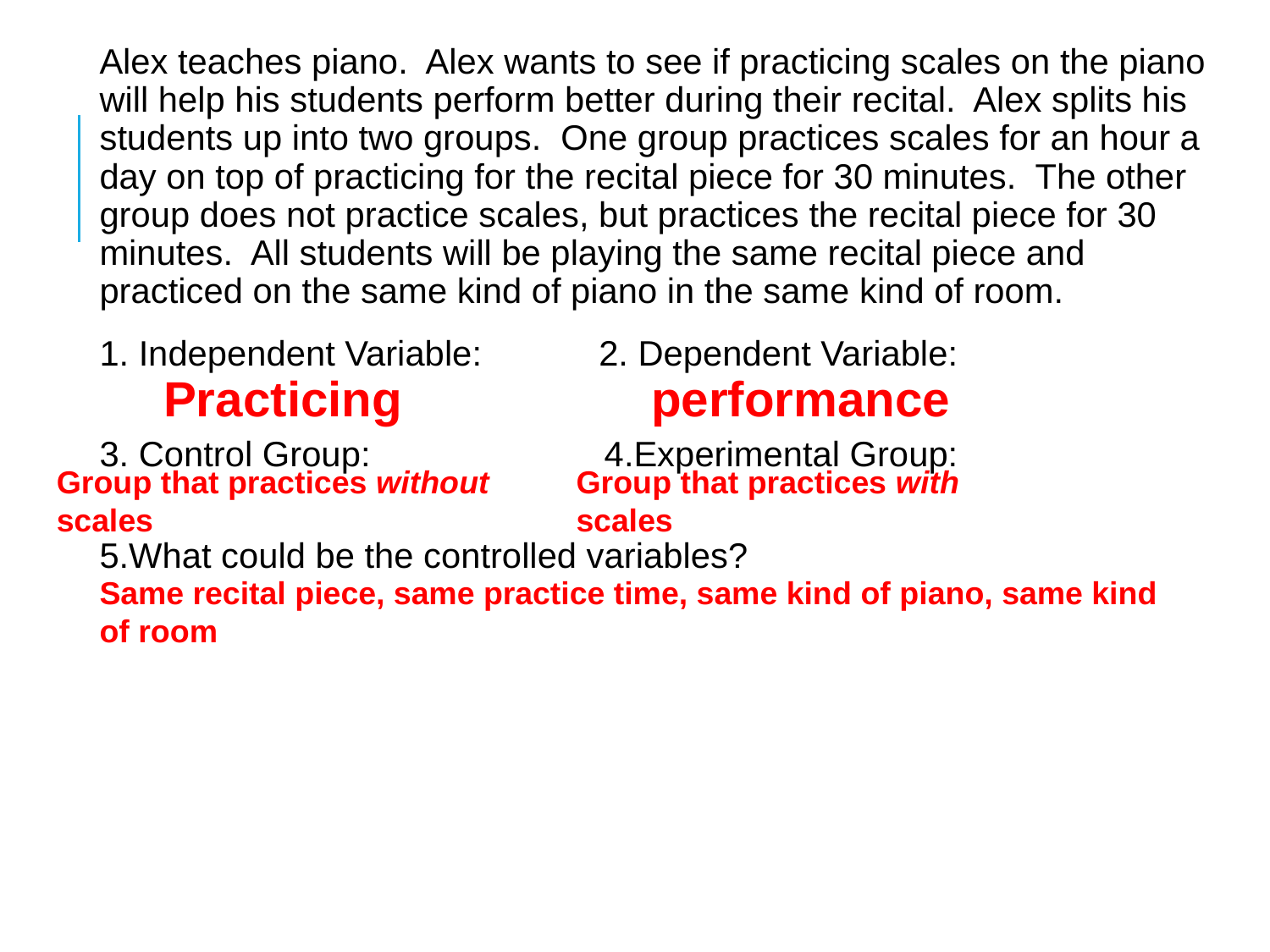

Alex teaches piano.  Alex wants to see if practicing scales on the piano will help his students perform better during their recital.  Alex splits his students up into two groups.  One group practices scales for an hour a day on top of practicing for the recital piece for 30 minutes.  The other group does not practice scales, but practices the recital piece for 30 minutes.  All students will be playing the same recital piece and practiced on the same kind of piano in the same kind of room.
1. Independent Variable:            2. Dependent Variable:
3. Control Group:                        4.Experimental Group:
5.What could be the controlled variables?

Practicing
performance
Group that practices without scales
Group that practices with scales
Same recital piece, same practice time, same kind of piano, same kind of room